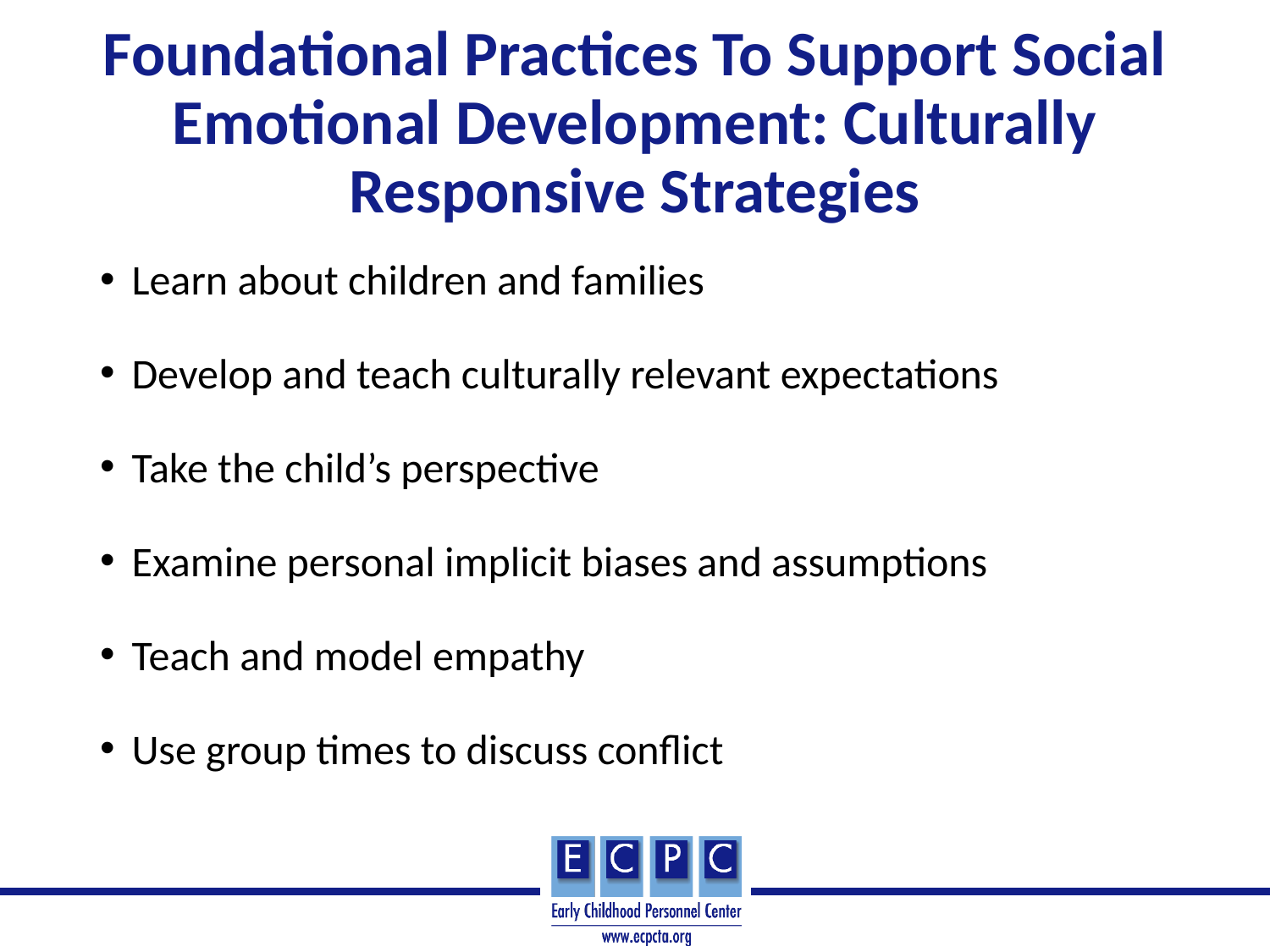

# Foundational Practices To Support Social Emotional Development: Culturally Responsive Strategies
Learn about children and families
Develop and teach culturally relevant expectations
Take the child’s perspective
Examine personal implicit biases and assumptions
Teach and model empathy
Use group times to discuss conflict